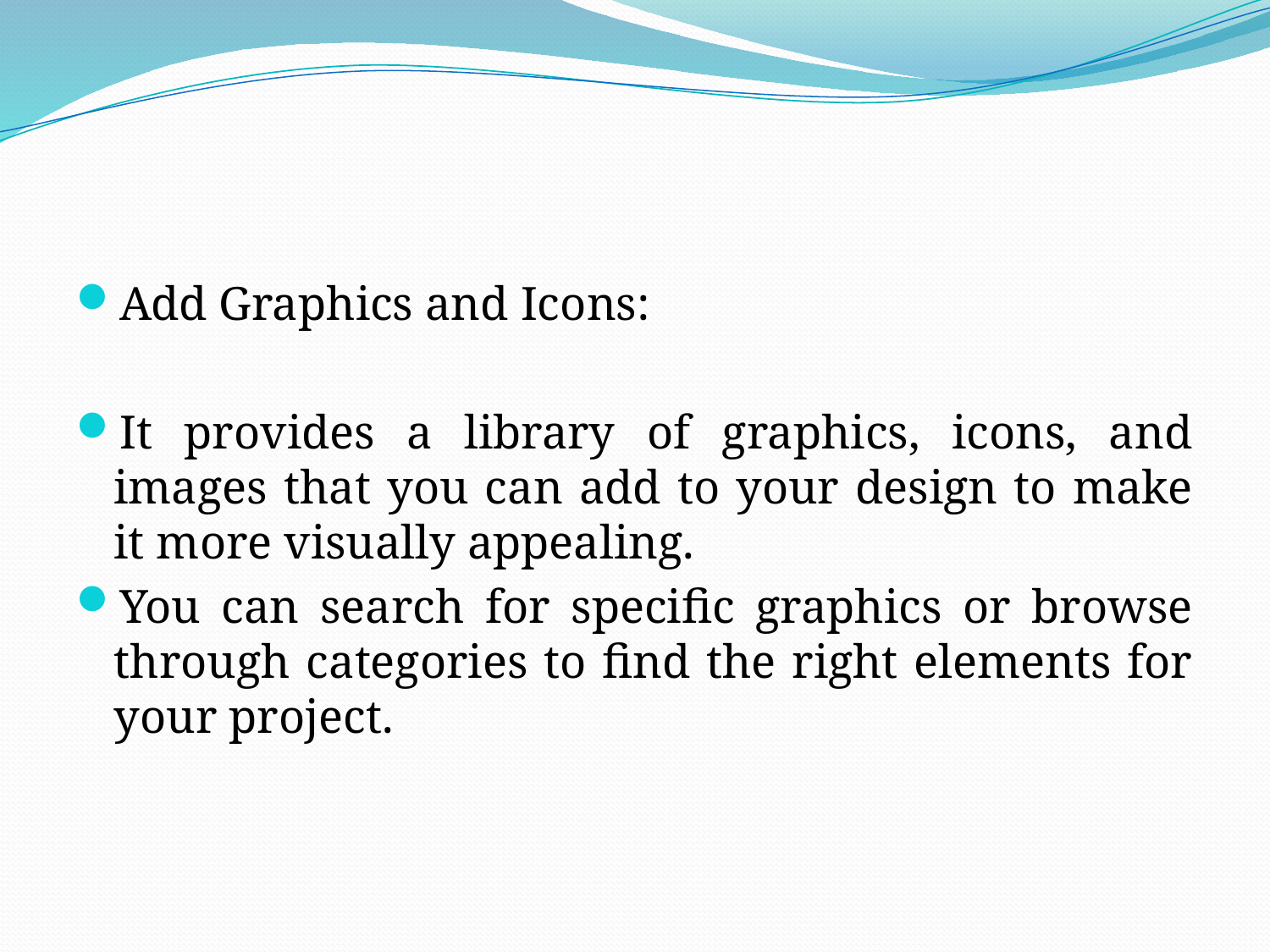

Add Graphics and Icons:

It provides a library of graphics, icons, and images that you can add to your design to make it more visually appealing.
You can search for specific graphics or browse through categories to find the right elements for your project.